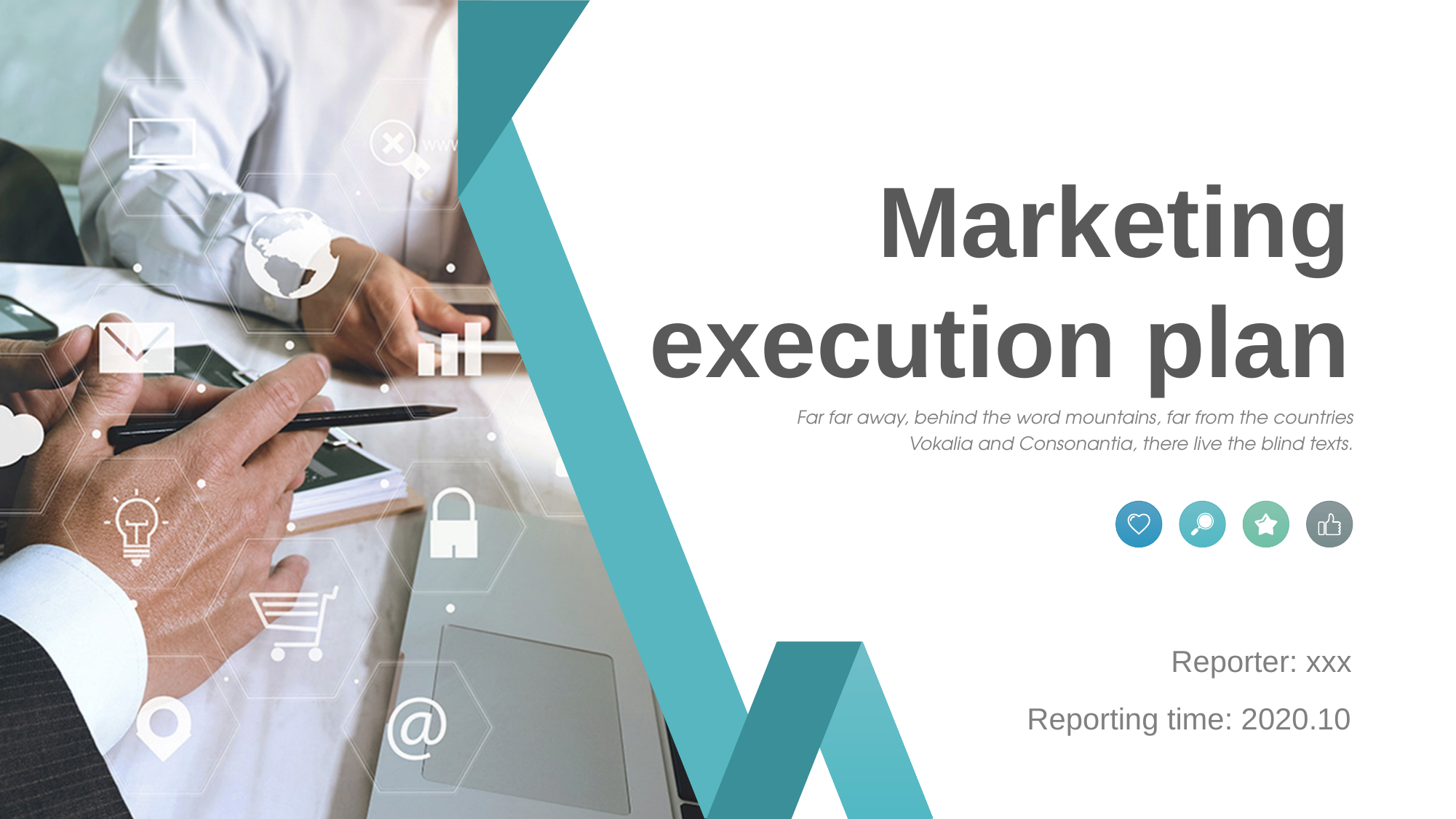

Marketing
execution plan
Far far away, behind the word mountains, far from the countries Vokalia and Consonantia, there live the blind texts.

Reporter: xxx

Reporting time: 2020.10